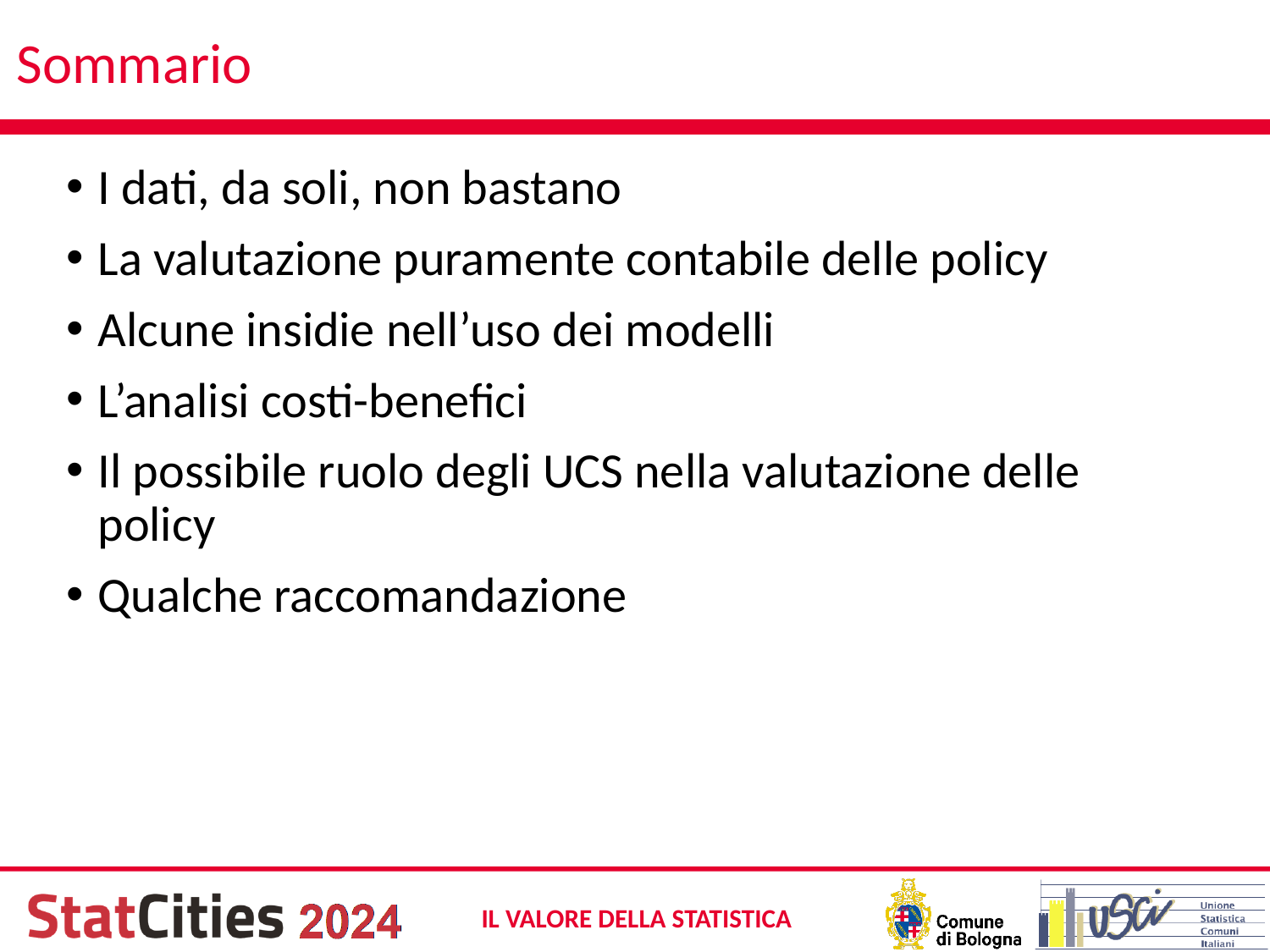

# Sommario
I dati, da soli, non bastano
La valutazione puramente contabile delle policy
Alcune insidie nell’uso dei modelli
L’analisi costi-benefici
Il possibile ruolo degli UCS nella valutazione delle policy
Qualche raccomandazione